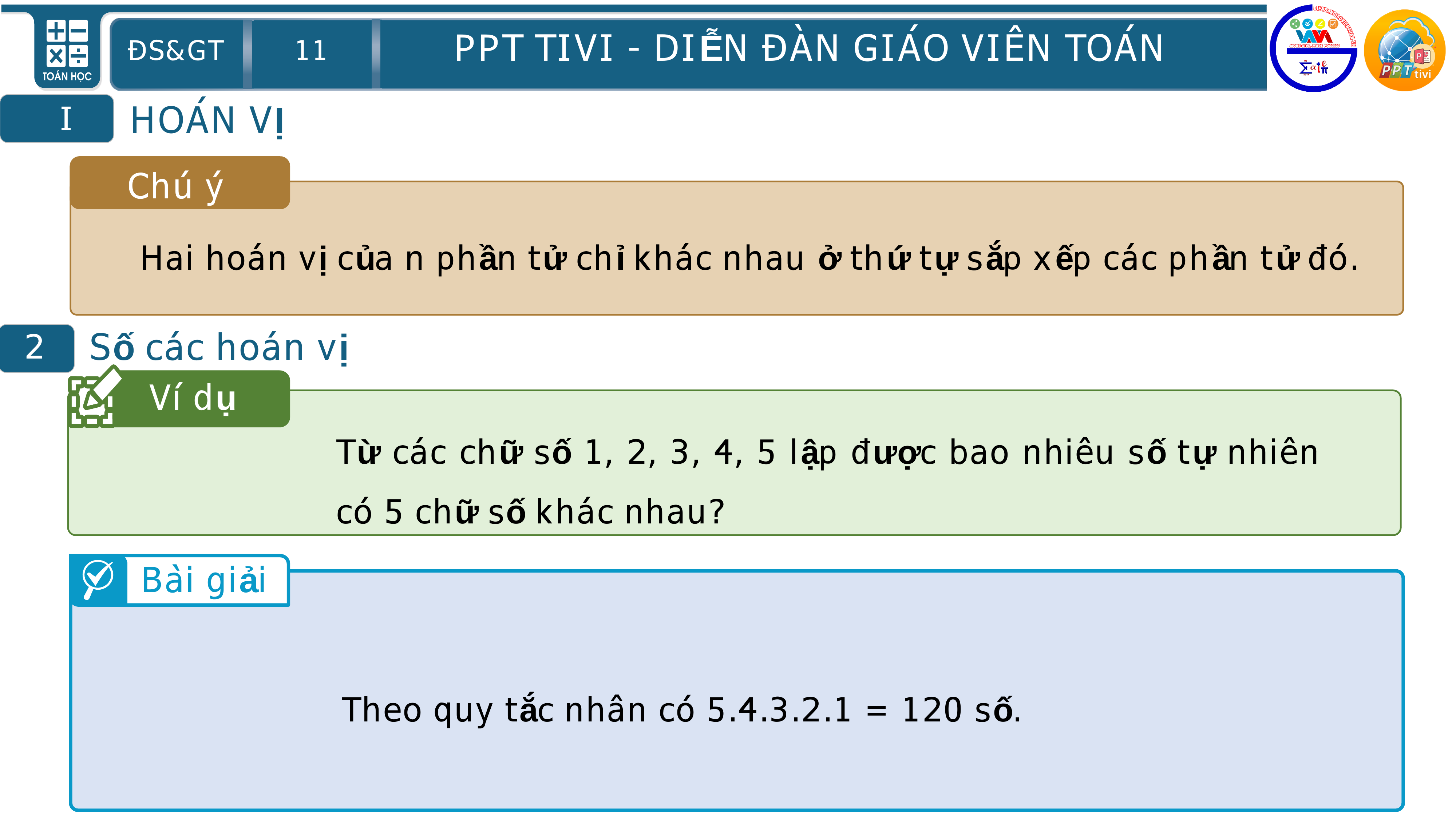

HOÁN VỊ

I

Chú ý
Hai hoán vị của n phần tử chỉ khác nhau ở thứ tự sắp xếp các phần tử đó.
 Số các hoán vị
2

Ví dụ

Từ các chữ số 1, 2, 3, 4, 5 lập được bao nhiêu số tự nhiên có 5 chữ số khác nhau?

Bài giải

Theo quy tắc nhân có 5.4.3.2.1 = 120 số.